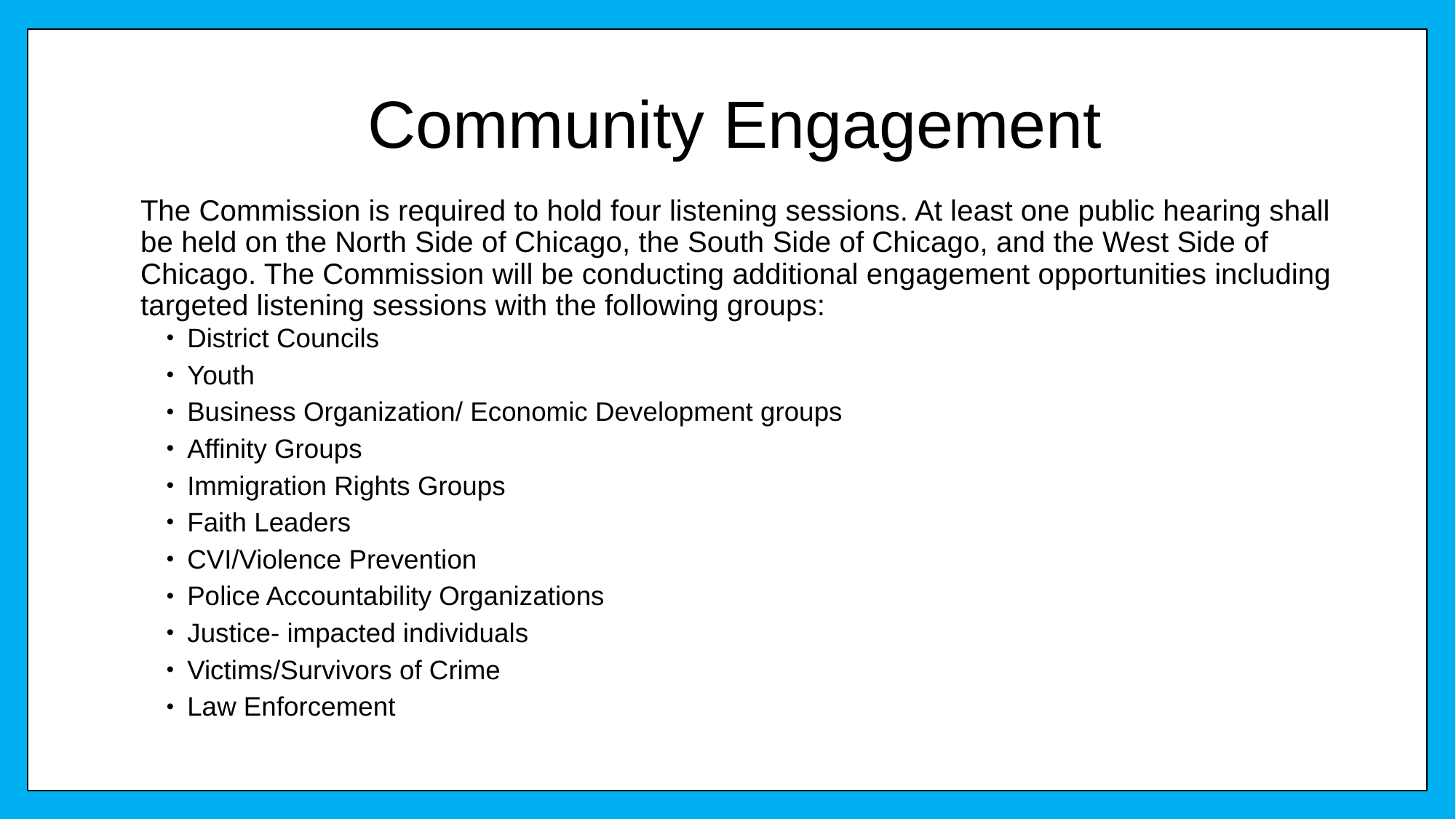

# Community Engagement
The Commission is required to hold four listening sessions. At least one public hearing shall be held on the North Side of Chicago, the South Side of Chicago, and the West Side of Chicago. The Commission will be conducting additional engagement opportunities including targeted listening sessions with the following groups:
District Councils
Youth
Business Organization/ Economic Development groups
Affinity Groups
Immigration Rights Groups
Faith Leaders
CVI/Violence Prevention
Police Accountability Organizations
Justice- impacted individuals
Victims/Survivors of Crime
Law Enforcement